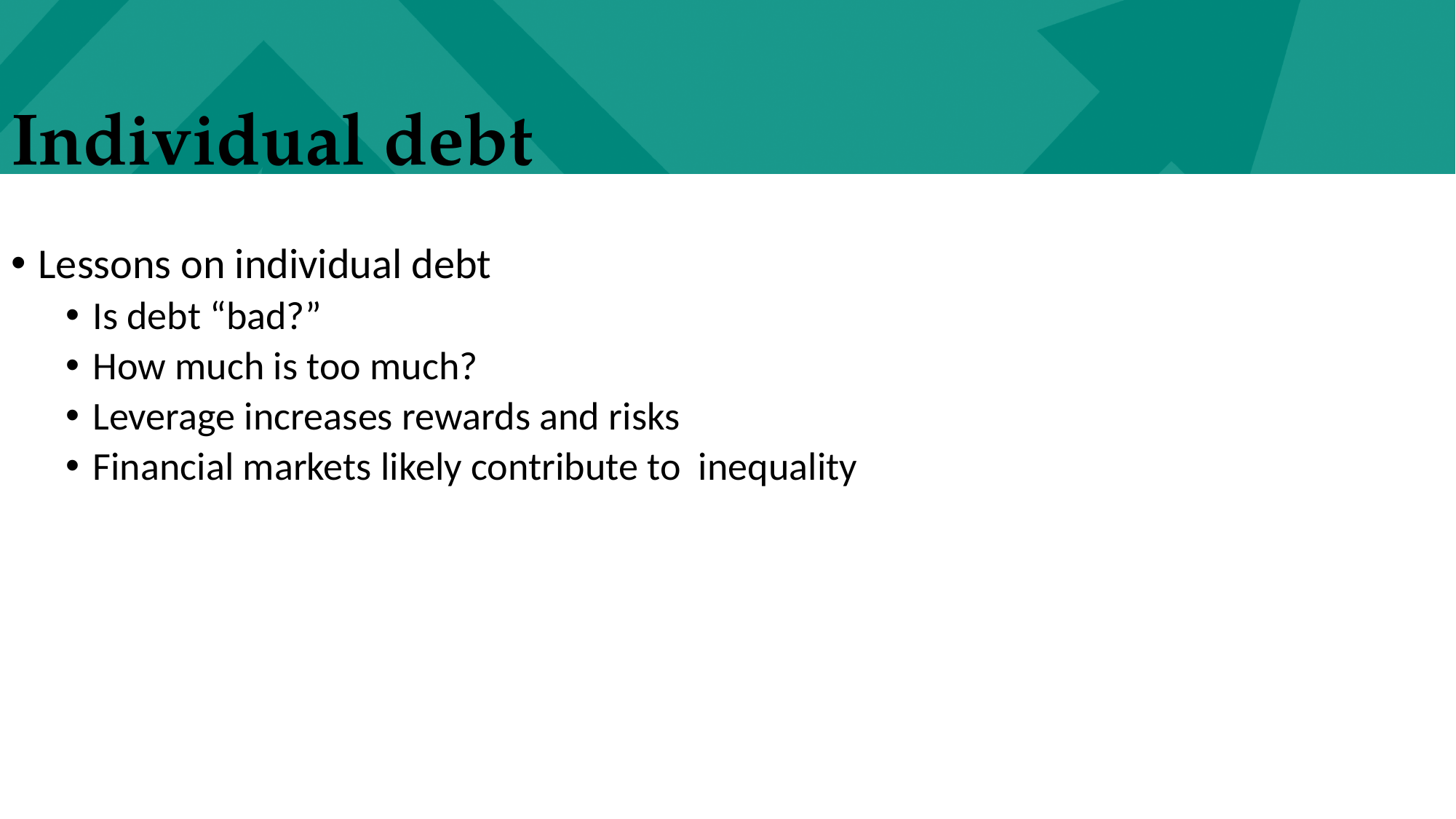

Individual debt
Lessons on individual debt
Is debt “bad?”
How much is too much?
Leverage increases rewards and risks
Financial markets likely contribute to  inequality